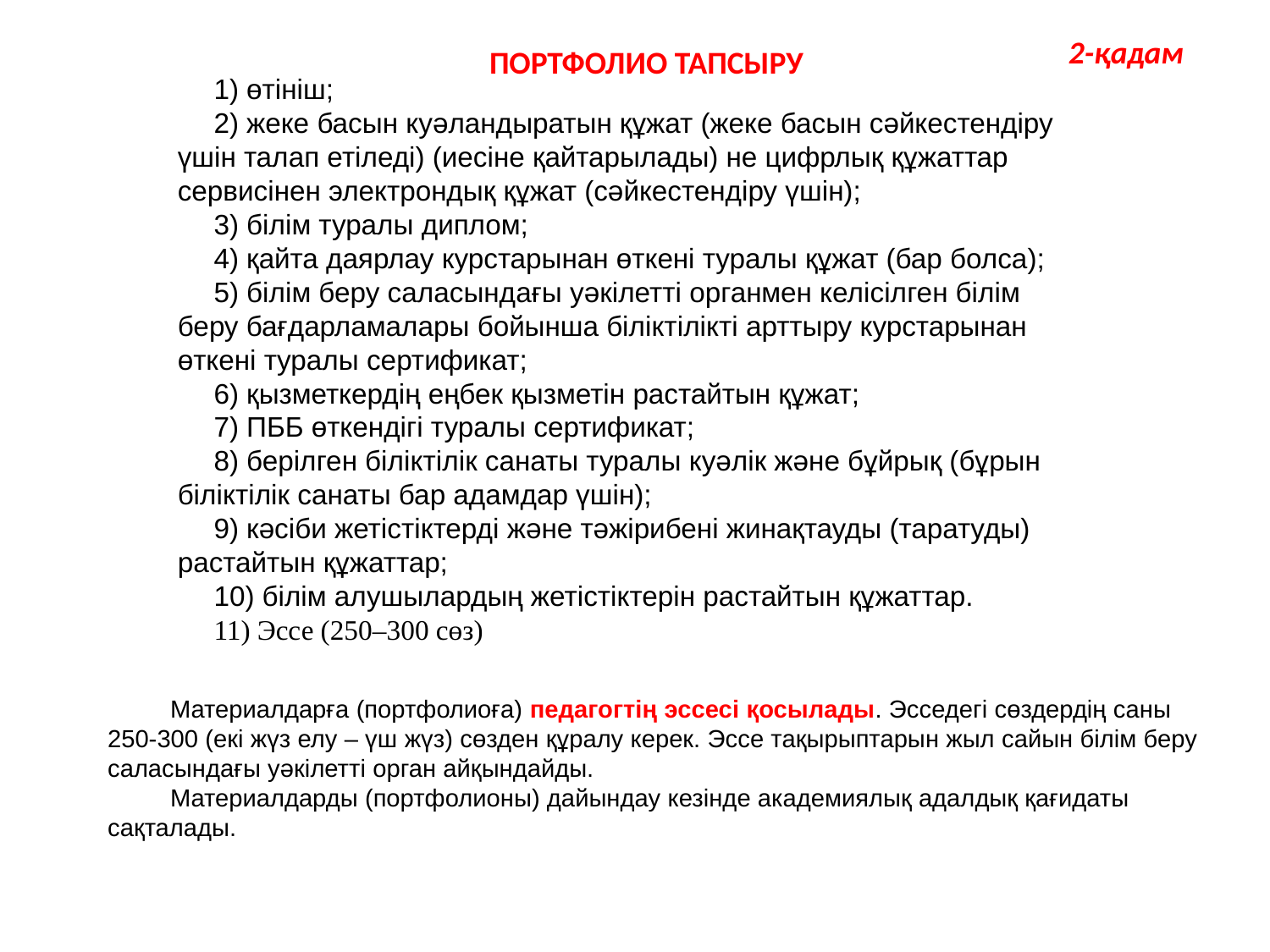

2-қадам
ПОРТФОЛИО ТАПСЫРУ
1) өтініш;
2) жеке басын куәландыратын құжат (жеке басын сәйкестендіру үшін талап етіледі) (иесіне қайтарылады) не цифрлық құжаттар сервисінен электрондық құжат (сәйкестендіру үшін);
3) білім туралы диплом;
4) қайта даярлау курстарынан өткені туралы құжат (бар болса);
5) білім беру саласындағы уәкілетті органмен келісілген білім беру бағдарламалары бойынша біліктілікті арттыру курстарынан өткені туралы сертификат;
6) қызметкердің еңбек қызметін растайтын құжат;
7) ПББ өткендігі туралы сертификат;
8) берілген біліктілік санаты туралы куәлік және бұйрық (бұрын біліктілік санаты бар адамдар үшін);
9) кәсіби жетістіктерді және тәжірибені жинақтауды (таратуды) растайтын құжаттар;
10) білім алушылардың жетістіктерін растайтын құжаттар.
11) Эссе (250–300 сөз)
Материалдарға (портфолиоға) педагогтің эссесі қосылады. Эсседегі сөздердің саны 250-300 (екі жүз елу – үш жүз) сөзден құралу керек. Эссе тақырыптарын жыл сайын білім беру саласындағы уәкілетті орган айқындайды.
Материалдарды (портфолионы) дайындау кезінде академиялық адалдық қағидаты сақталады.